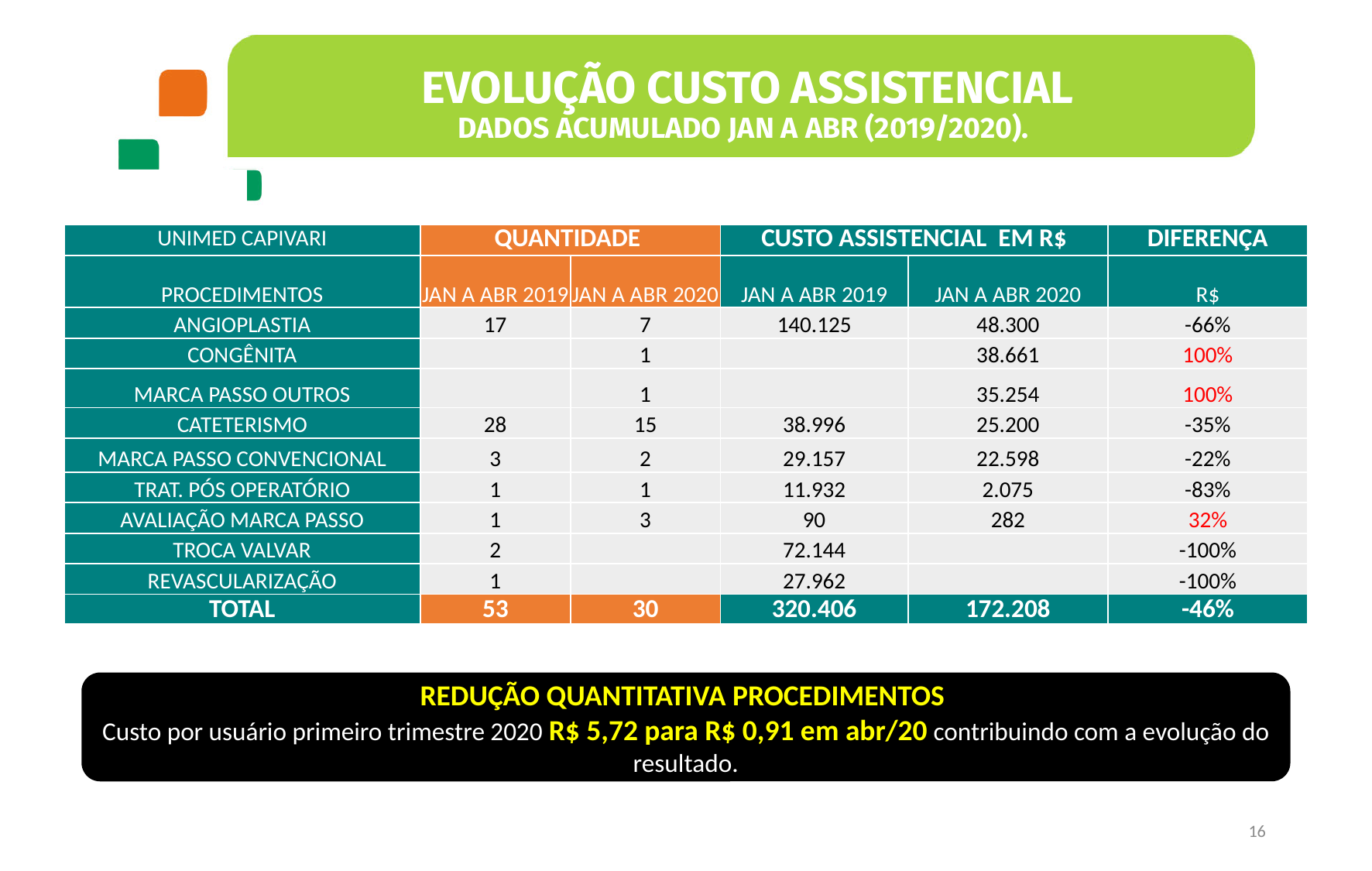

Evolução custo assistencial
DADOS ACUMULADO JAN A abr (2019/2020).

| UNIMED CAPIVARI | QUANTIDADE |  | CUSTO ASSISTENCIAL EM R$ |  | DIFERENÇA |
| --- | --- | --- | --- | --- | --- |
| PROCEDIMENTOS | JAN A ABR 2019 | JAN A ABR 2020 | JAN A ABR 2019 | JAN A ABR 2020 | R$ |
| ANGIOPLASTIA | 17 | 7 | 140.125 | 48.300 | -66% |
| CONGÊNITA |  | 1 |  | 38.661 | 100% |
| MARCA PASSO OUTROS |  | 1 |  | 35.254 | 100% |
| CATETERISMO | 28 | 15 | 38.996 | 25.200 | -35% |
| MARCA PASSO CONVENCIONAL | 3 | 2 | 29.157 | 22.598 | -22% |
| TRAT. PÓS OPERATÓRIO | 1 | 1 | 11.932 | 2.075 | -83% |
| AVALIAÇÃO MARCA PASSO | 1 | 3 | 90 | 282 | 32% |
| TROCA VALVAR | 2 |  | 72.144 |  | -100% |
| REVASCULARIZAÇÃO | 1 |  | 27.962 |  | -100% |
| TOTAL | 53 | 30 | 320.406 | 172.208 | -46% |
REDUÇÃO QUANTITATIVA PROCEDIMENTOS
Custo por usuário primeiro trimestre 2020 R$ 5,72 para R$ 0,91 em abr/20 contribuindo com a evolução do resultado.

16